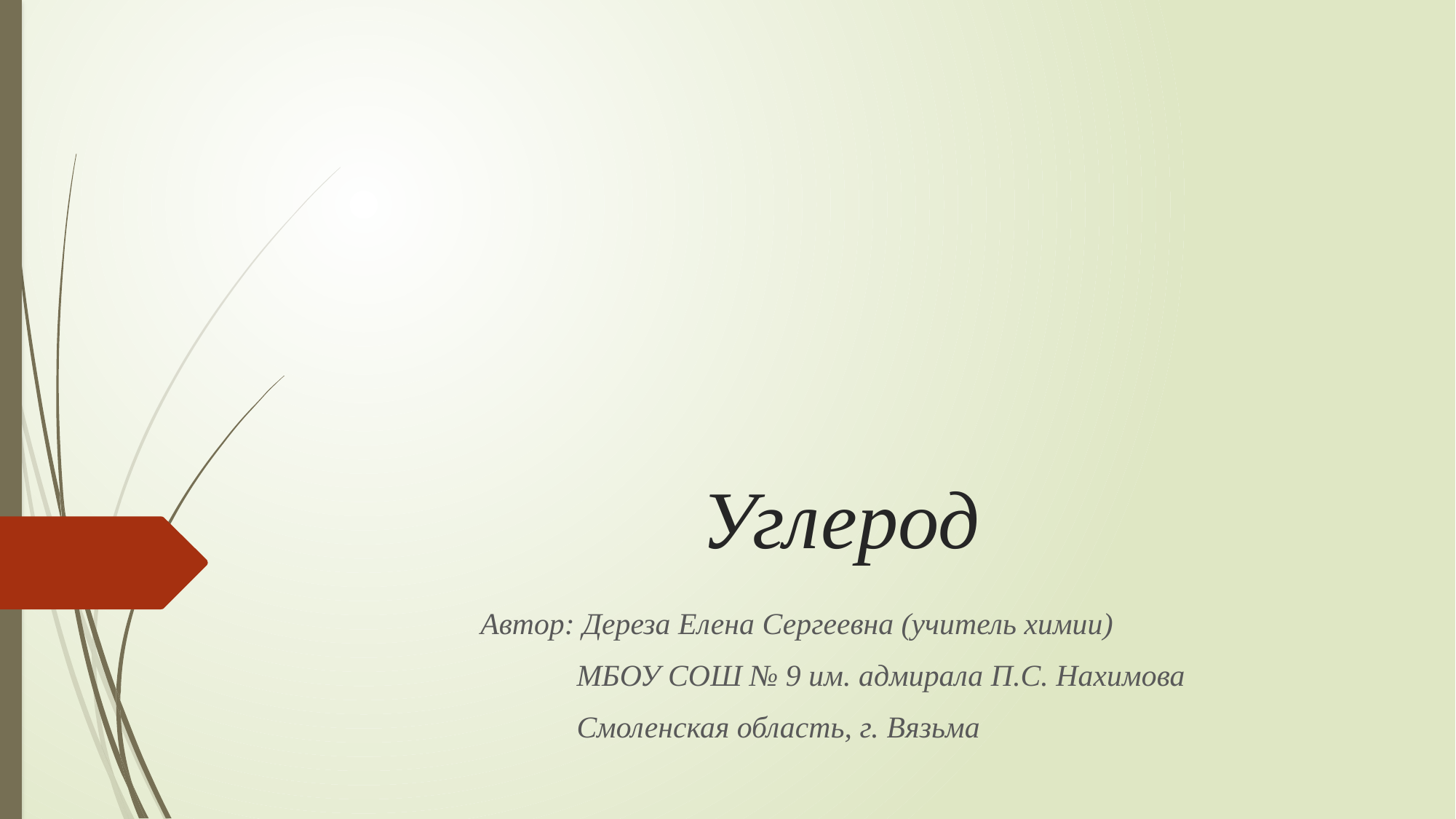

# Углерод
Автор: Дереза Елена Сергеевна (учитель химии)
МБОУ СОШ № 9 им. адмирала П.С. Нахимова
Смоленская область, г. Вязьма